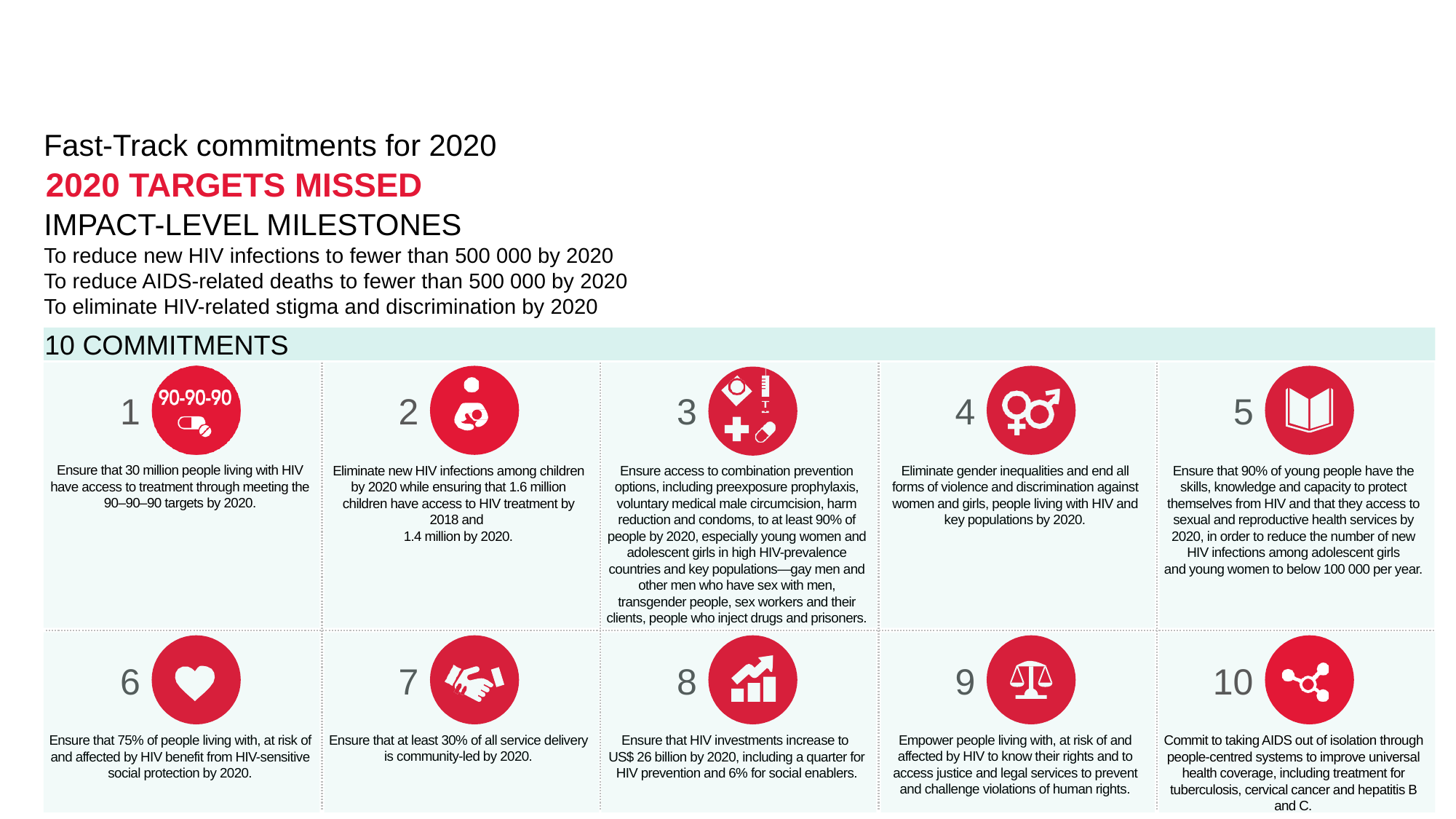

Fast-Track commitments for 2020
2020 TARGETS MISSED
IMPACT-LEVEL MILESTONES
To reduce new HIV infections to fewer than 500 000 by 2020
To reduce AIDS-related deaths to fewer than 500 000 by 2020
To eliminate HIV-related stigma and discrimination by 2020

10 COMMITMENTS

1
2
3
4
5
Ensure that 30 million people living with HIV
have access to treatment through meeting the
90–90–90 targets by 2020.
Eliminate new HIV infections among children by 2020 while ensuring that 1.6 million children have access to HIV treatment by 2018 and
1.4 million by 2020.
Ensure access to combination prevention
options, including preexposure prophylaxis,
voluntary medical male circumcision, harm
reduction and condoms, to at least 90% of people by 2020, especially young women and adolescent girls in high HIV-prevalence countries and key populations—gay men and other men who have sex with men, transgender people, sex workers and their clients, people who inject drugs and prisoners.
Eliminate gender inequalities and end all forms of violence and discrimination against women and girls, people living with HIV and key populations by 2020.
Ensure that 90% of young people have the skills, knowledge and capacity to protect themselves from HIV and that they access to sexual and reproductive health services by 2020, in order to reduce the number of new HIV infections among adolescent girls
and young women to below 100 000 per year.

6
7
8
9
10
Ensure that 75% of people living with, at risk of and affected by HIV benefit from HIV-sensitive social protection by 2020.
Ensure that at least 30% of all service delivery is community-led by 2020.
Ensure that HIV investments increase to
US$ 26 billion by 2020, including a quarter for
HIV prevention and 6% for social enablers.
Empower people living with, at risk of and affected by HIV to know their rights and to access justice and legal services to prevent and challenge violations of human rights.
Commit to taking AIDS out of isolation through people-centred systems to improve universal health coverage, including treatment for tuberculosis, cervical cancer and hepatitis B and C.